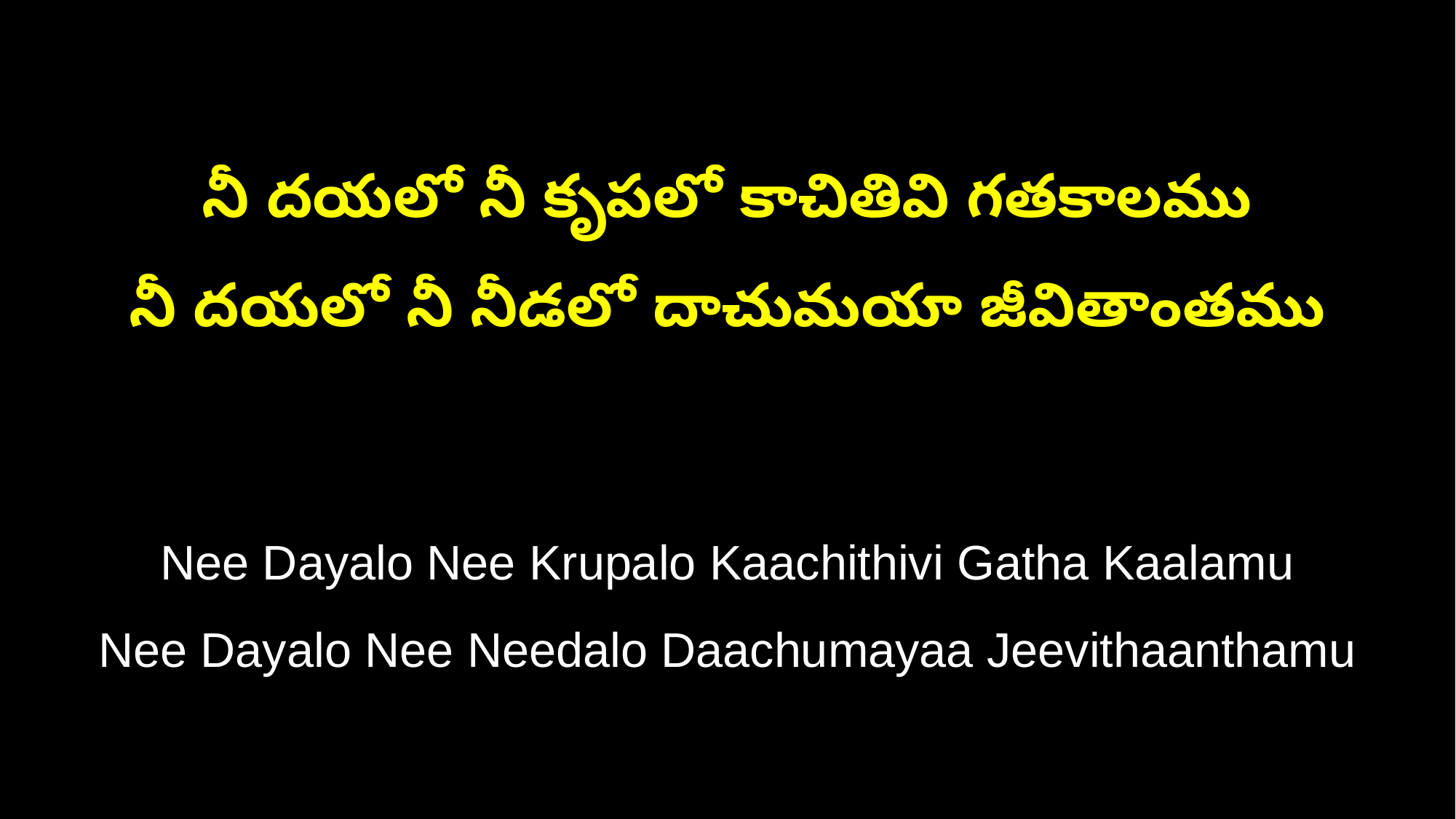

నీ దయలో నీ కృపలో కాచితివి గతకాలము
నీ దయలో నీ నీడలో దాచుమయా జీవితాంతము
Nee Dayalo Nee Krupalo Kaachithivi Gatha Kaalamu
Nee Dayalo Nee Needalo Daachumayaa Jeevithaanthamu